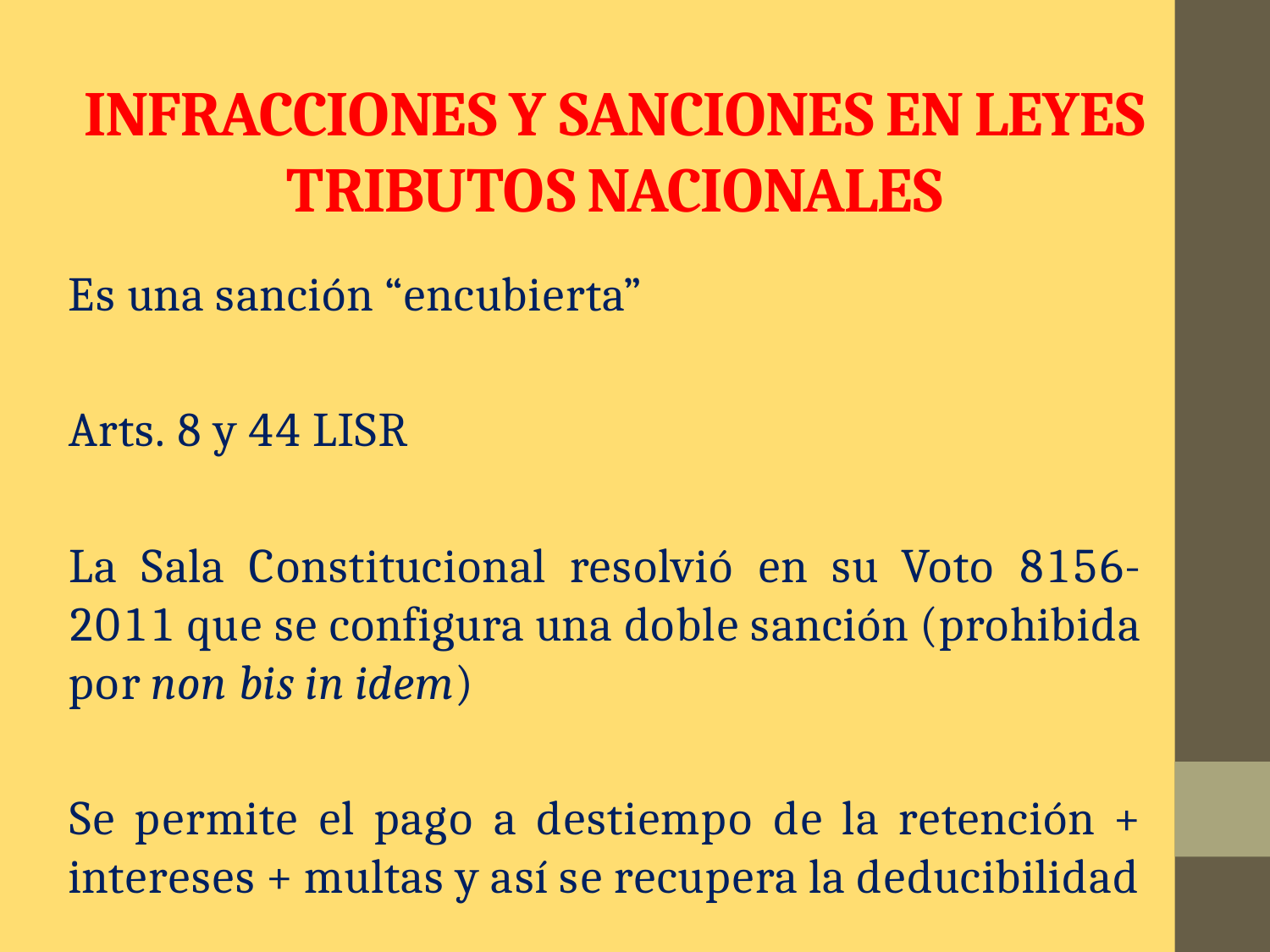

# INFRACCIONES Y SANCIONES EN leyes tributos nacionales
Es una sanción “encubierta”

Arts. 8 y 44 LISR

La Sala Constitucional resolvió en su Voto 8156-2011 que se configura una doble sanción (prohibida por non bis in idem)

Se permite el pago a destiempo de la retención + intereses + multas y así se recupera la deducibilidad